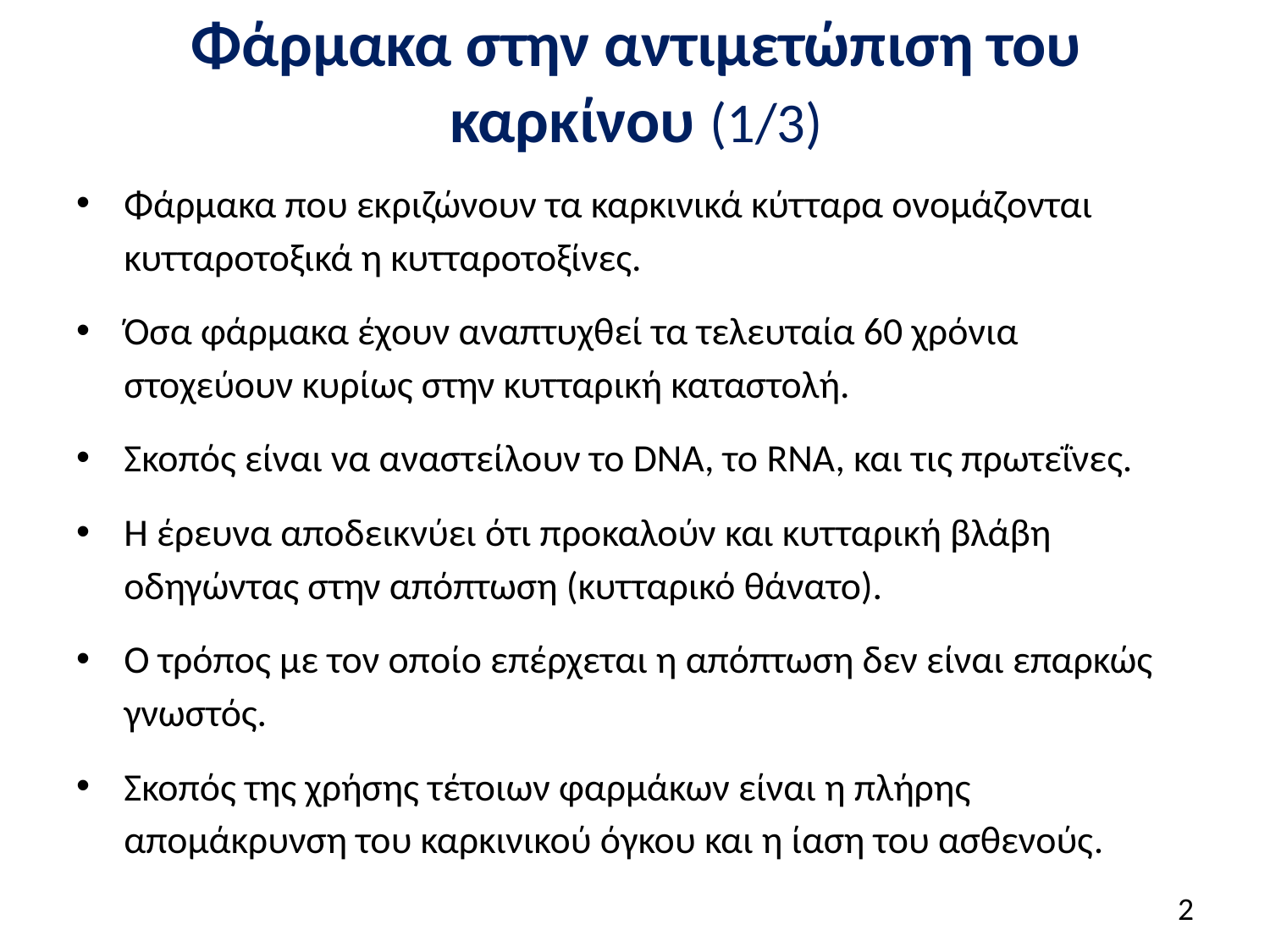

# Φάρμακα στην αντιμετώπιση του καρκίνου (1/3)
Φάρμακα που εκριζώνουν τα καρκινικά κύτταρα ονομάζονται κυτταροτοξικά η κυτταροτοξίνες.
Όσα φάρμακα έχουν αναπτυχθεί τα τελευταία 60 χρόνια στοχεύουν κυρίως στην κυτταρική καταστολή.
Σκοπός είναι να αναστείλουν το DNA, το RNA, και τις πρωτεΐνες.
Η έρευνα αποδεικνύει ότι προκαλούν και κυτταρική βλάβη οδηγώντας στην απόπτωση (κυτταρικό θάνατο).
Ο τρόπος με τον οποίο επέρχεται η απόπτωση δεν είναι επαρκώς γνωστός.
Σκοπός της χρήσης τέτοιων φαρμάκων είναι η πλήρης απομάκρυνση του καρκινικού όγκου και η ίαση του ασθενούς.

2